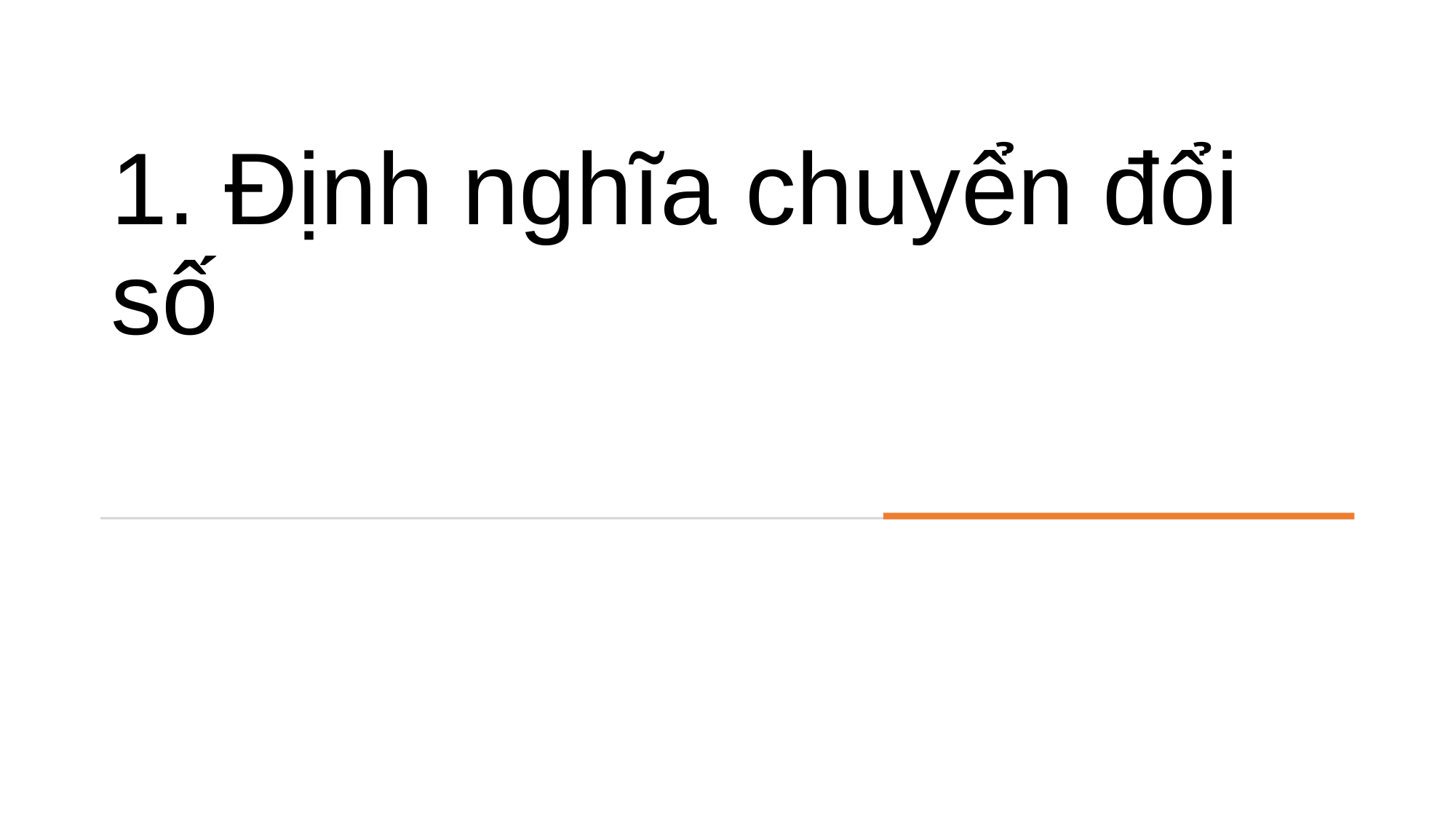

# 1. Định nghĩa chuyển đổi số